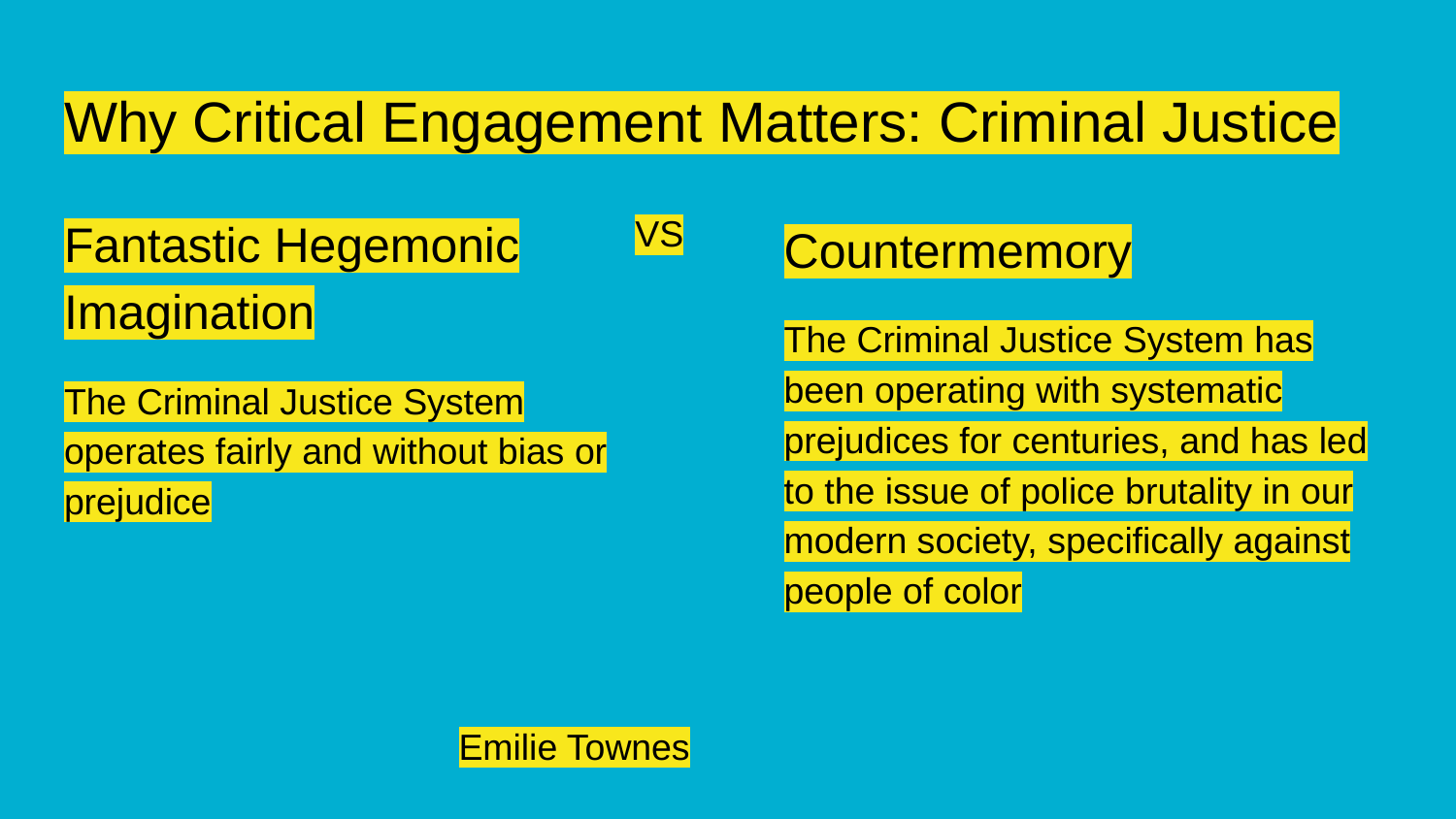

# Why Critical Engagement Matters: Criminal Justice
Fantastic Hegemonic Imagination
The Criminal Justice System operates fairly and without bias or prejudice

VS
Countermemory
The Criminal Justice System has been operating with systematic prejudices for centuries, and has led to the issue of police brutality in our modern society, specifically against people of color
Emilie Townes